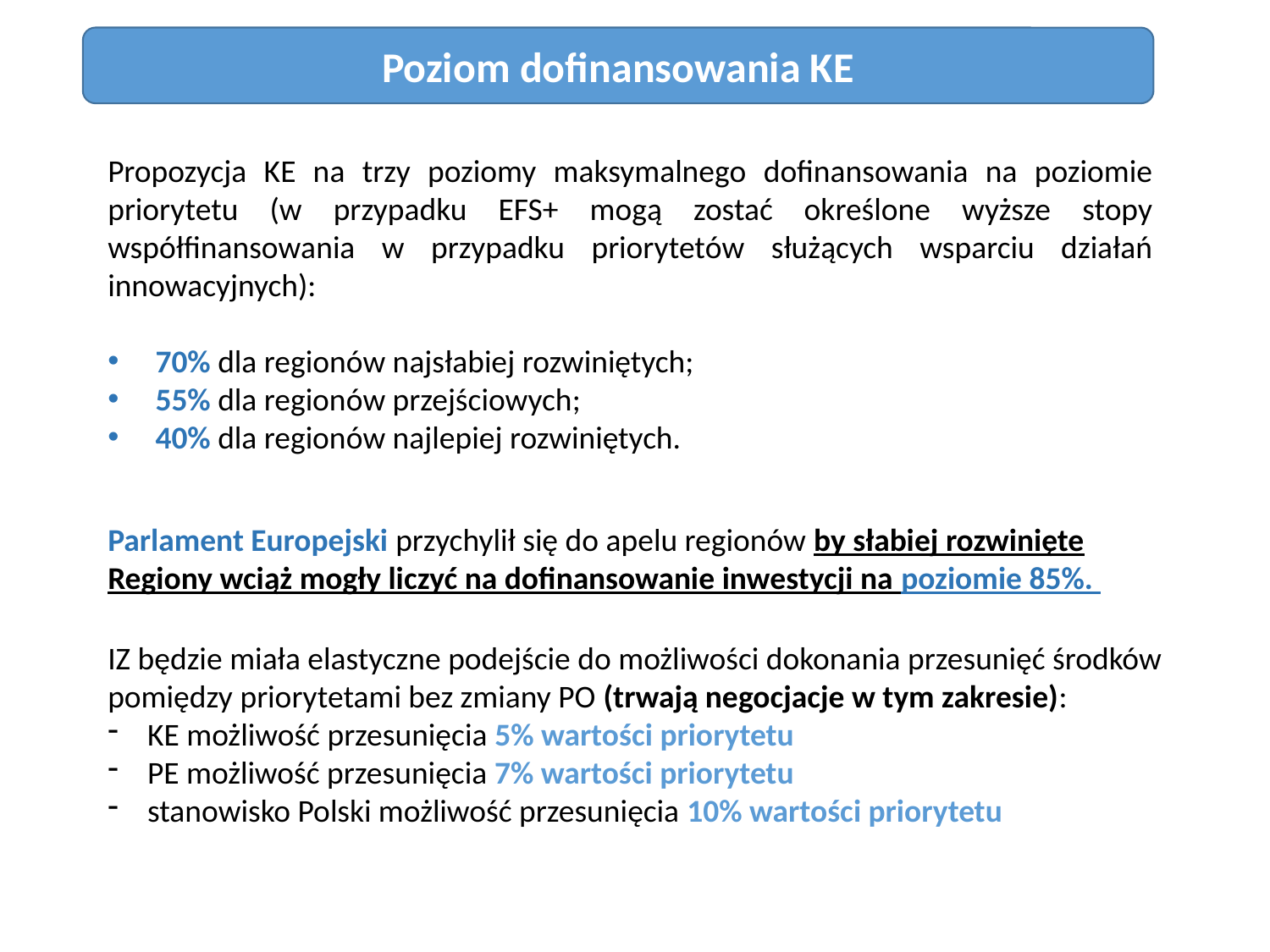

Poziom dofinansowania KE

Propozycja KE na trzy poziomy maksymalnego dofinansowania na poziomie priorytetu (w przypadku EFS+ mogą zostać określone wyższe stopy współfinansowania w przypadku priorytetów służących wsparciu działań innowacyjnych):

70% dla regionów najsłabiej rozwiniętych;
55% dla regionów przejściowych;
40% dla regionów najlepiej rozwiniętych.

Parlament Europejski przychylił się do apelu regionów by słabiej rozwinięte Regiony wciąż mogły liczyć na dofinansowanie inwestycji na poziomie 85%.
IZ będzie miała elastyczne podejście do możliwości dokonania przesunięć środków pomiędzy priorytetami bez zmiany PO (trwają negocjacje w tym zakresie):
KE możliwość przesunięcia 5% wartości priorytetu
PE możliwość przesunięcia 7% wartości priorytetu
stanowisko Polski możliwość przesunięcia 10% wartości priorytetu